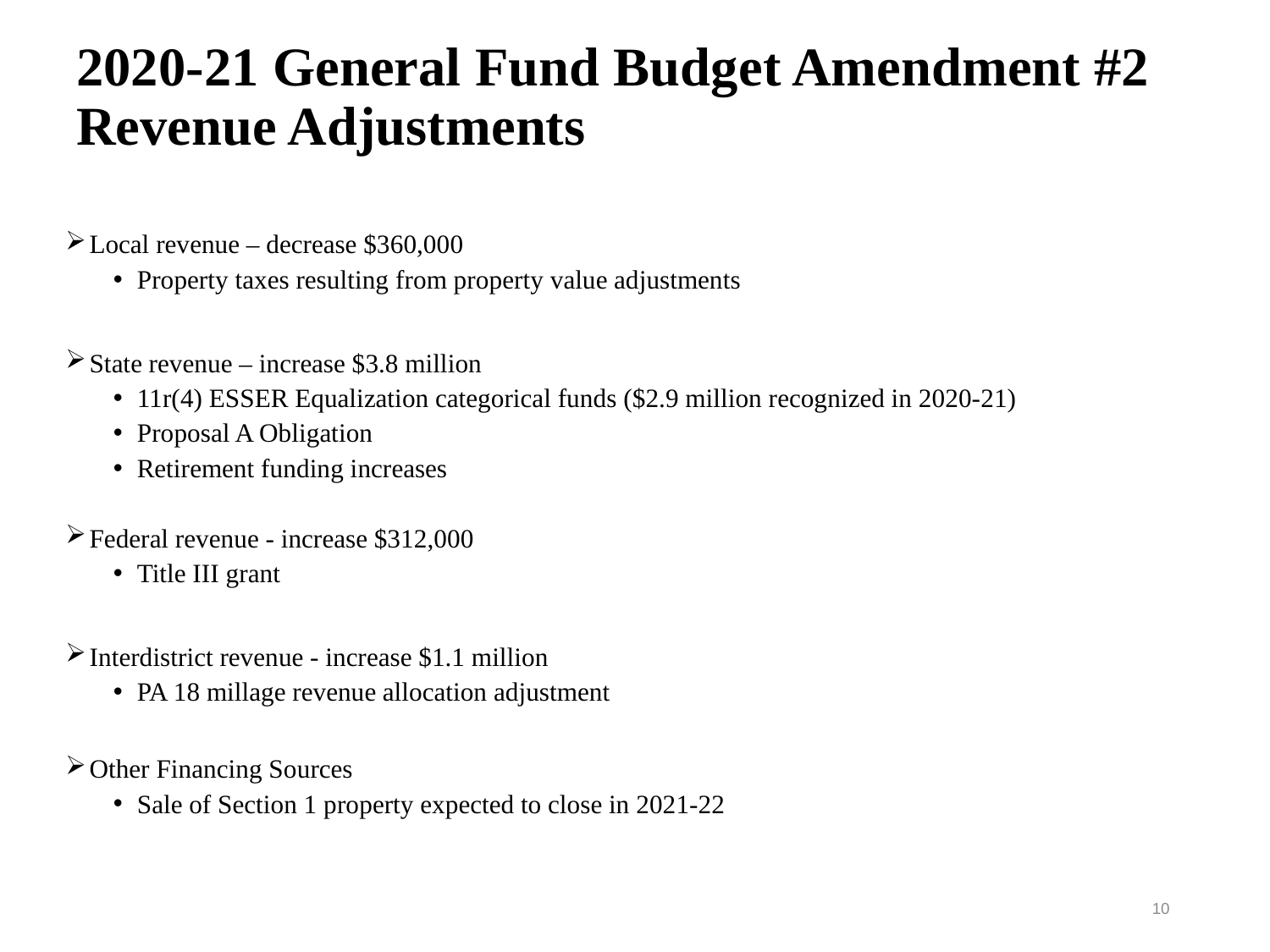

# 2020-21 General Fund Budget Amendment #2 Revenue Adjustments

Local revenue – decrease $360,000
Property taxes resulting from property value adjustments

State revenue – increase $3.8 million
11r(4) ESSER Equalization categorical funds ($2.9 million recognized in 2020-21)
Proposal A Obligation
Retirement funding increases

Federal revenue - increase $312,000
Title III grant

Interdistrict revenue - increase $1.1 million
PA 18 millage revenue allocation adjustment

Other Financing Sources
Sale of Section 1 property expected to close in 2021-22

10